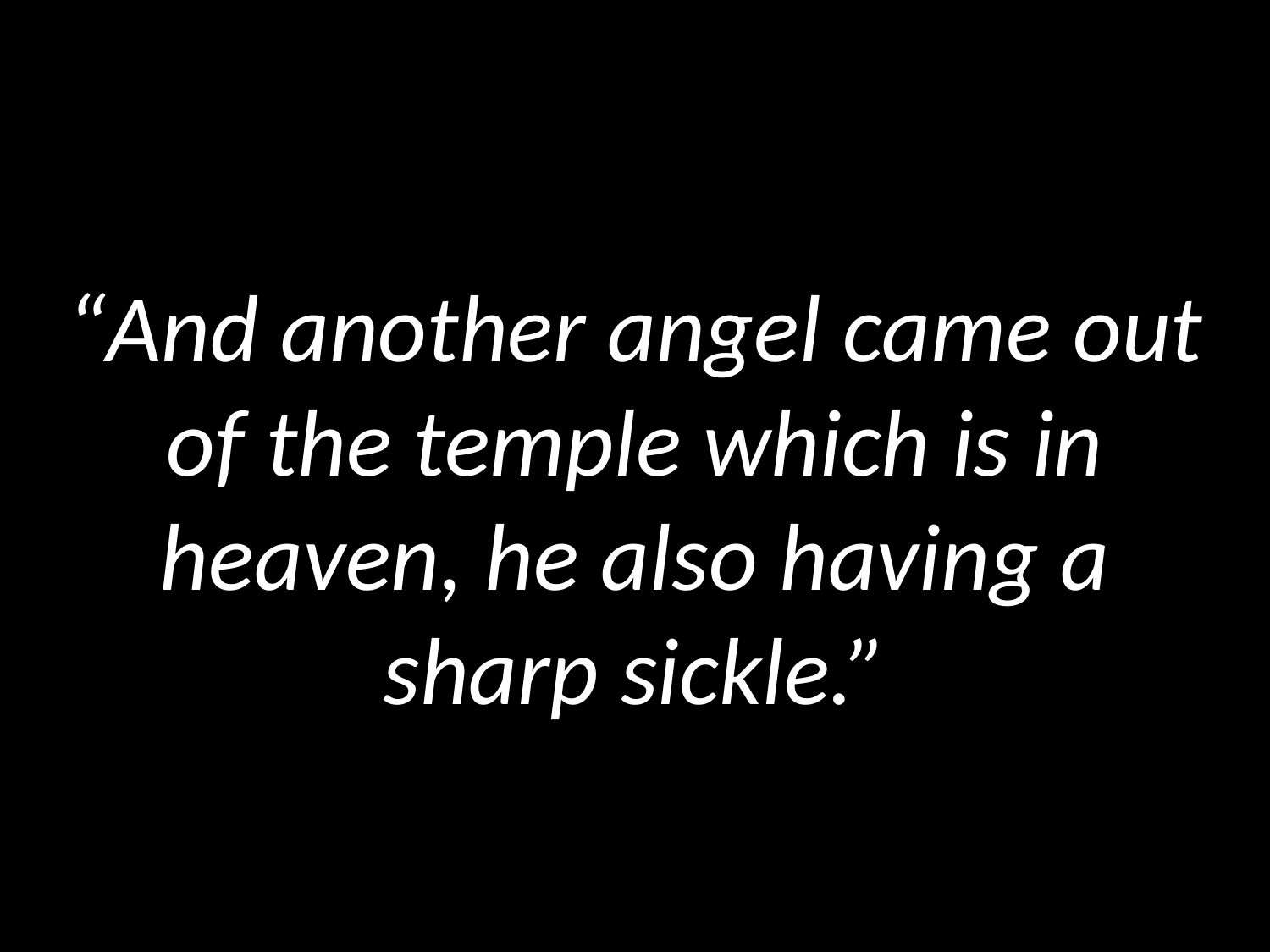

# “And another angel came out of the temple which is in heaven, he also having a sharp sickle.”